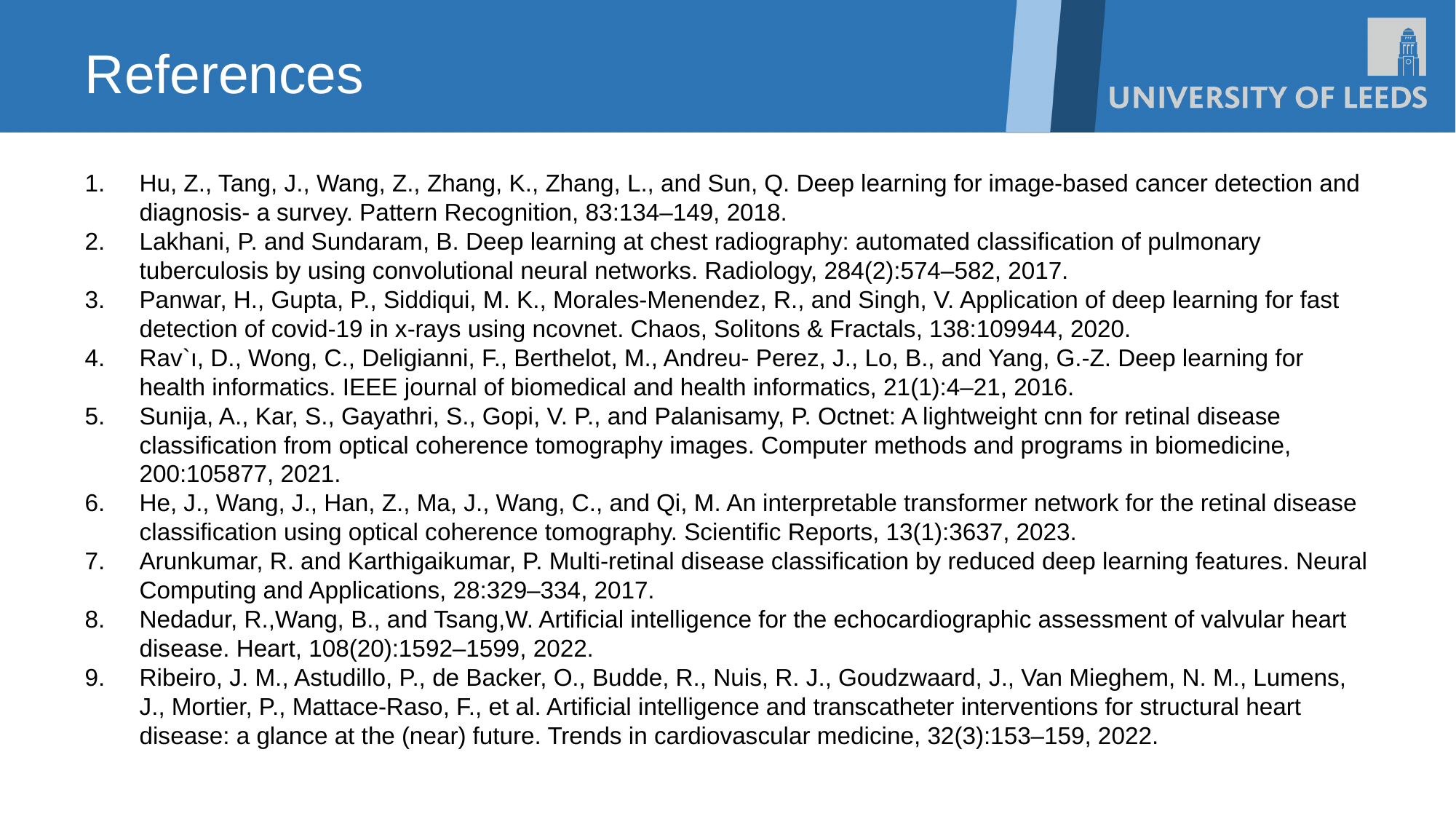

References
Hu, Z., Tang, J., Wang, Z., Zhang, K., Zhang, L., and Sun, Q. Deep learning for image-based cancer detection and diagnosis- a survey. Pattern Recognition, 83:134–149, 2018.
Lakhani, P. and Sundaram, B. Deep learning at chest radiography: automated classification of pulmonary tuberculosis by using convolutional neural networks. Radiology, 284(2):574–582, 2017.
Panwar, H., Gupta, P., Siddiqui, M. K., Morales-Menendez, R., and Singh, V. Application of deep learning for fast detection of covid-19 in x-rays using ncovnet. Chaos, Solitons & Fractals, 138:109944, 2020.
Rav`ı, D., Wong, C., Deligianni, F., Berthelot, M., Andreu- Perez, J., Lo, B., and Yang, G.-Z. Deep learning for health informatics. IEEE journal of biomedical and health informatics, 21(1):4–21, 2016.
Sunija, A., Kar, S., Gayathri, S., Gopi, V. P., and Palanisamy, P. Octnet: A lightweight cnn for retinal disease classification from optical coherence tomography images. Computer methods and programs in biomedicine, 200:105877, 2021.
He, J., Wang, J., Han, Z., Ma, J., Wang, C., and Qi, M. An interpretable transformer network for the retinal disease classification using optical coherence tomography. Scientific Reports, 13(1):3637, 2023.
Arunkumar, R. and Karthigaikumar, P. Multi-retinal disease classification by reduced deep learning features. Neural Computing and Applications, 28:329–334, 2017.
Nedadur, R.,Wang, B., and Tsang,W. Artificial intelligence for the echocardiographic assessment of valvular heart disease. Heart, 108(20):1592–1599, 2022.
Ribeiro, J. M., Astudillo, P., de Backer, O., Budde, R., Nuis, R. J., Goudzwaard, J., Van Mieghem, N. M., Lumens, J., Mortier, P., Mattace-Raso, F., et al. Artificial intelligence and transcatheter interventions for structural heart disease: a glance at the (near) future. Trends in cardiovascular medicine, 32(3):153–159, 2022.